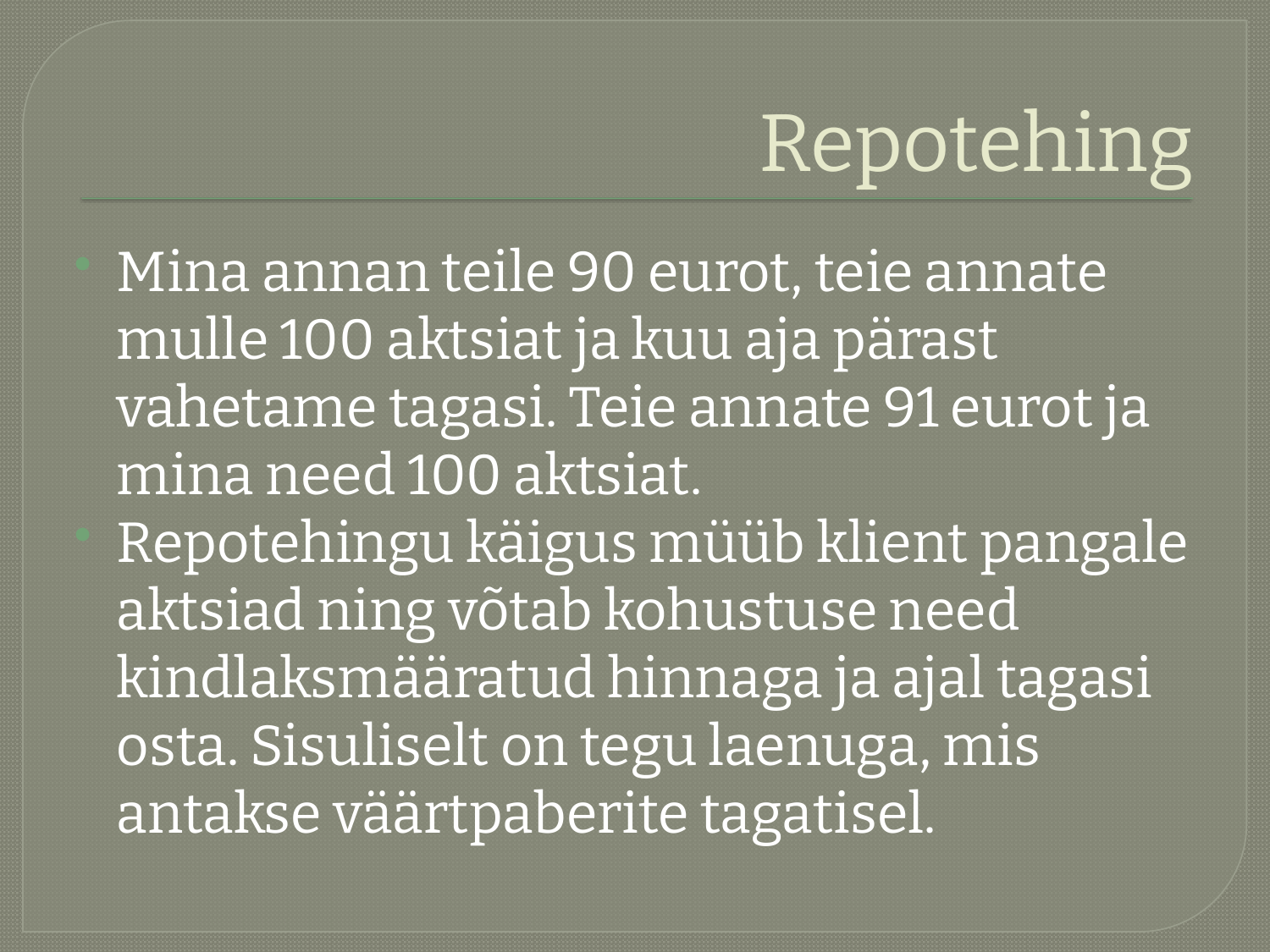

# Repotehing
Mina annan teile 90 eurot, teie annate mulle 100 aktsiat ja kuu aja pärast vahetame tagasi. Teie annate 91 eurot ja mina need 100 aktsiat.
Repotehingu käigus müüb klient pangale aktsiad ning võtab kohustuse need kindlaksmääratud hinnaga ja ajal tagasi osta. Sisuliselt on tegu laenuga, mis antakse väärtpaberite tagatisel.